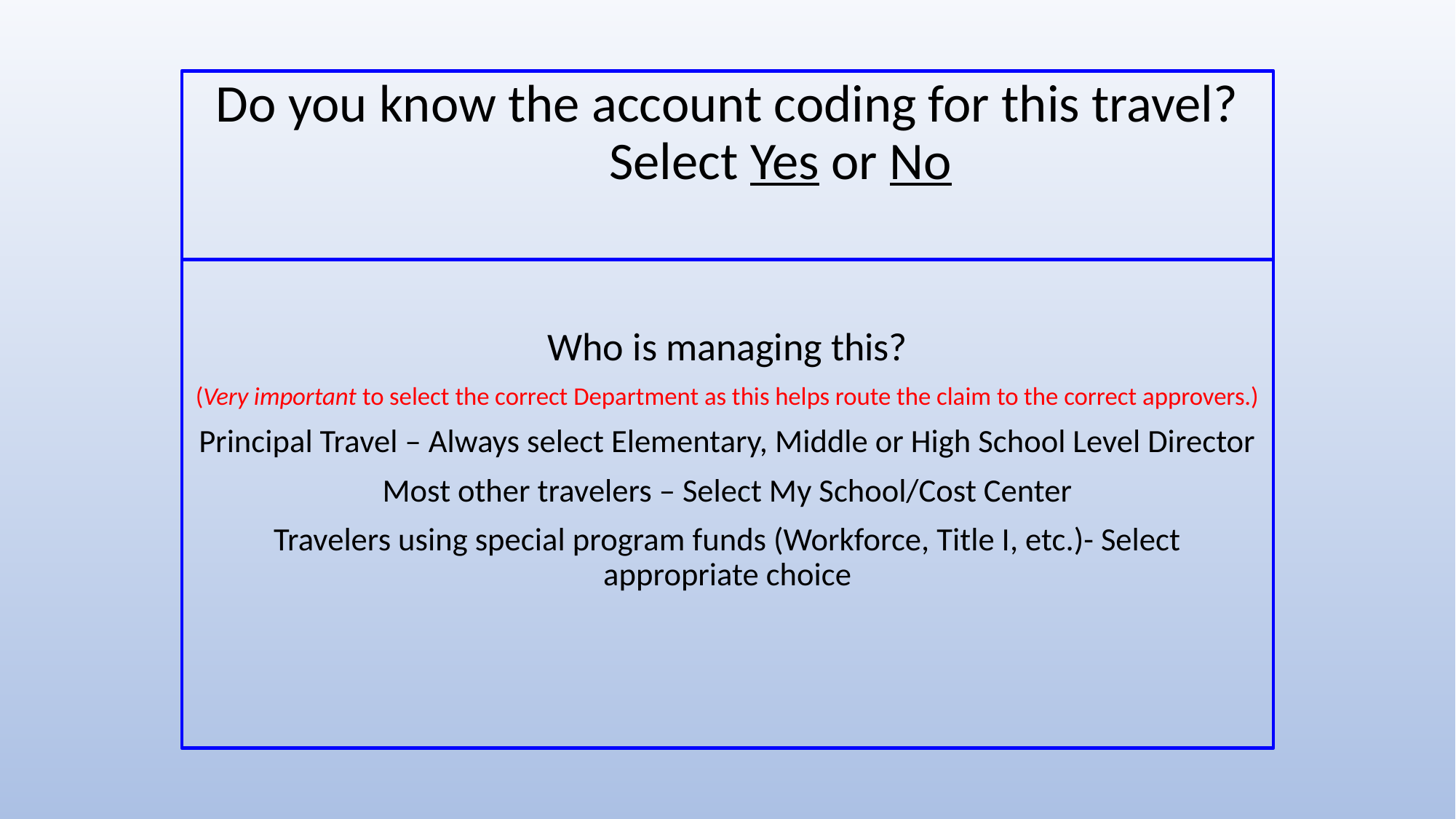

# Do you know the account coding for this travel? Select Yes or No

Who is managing this?
(Very important to select the correct Department as this helps route the claim to the correct approvers.)
Principal Travel – Always select Elementary, Middle or High School Level Director
Most other travelers – Select My School/Cost Center
Travelers using special program funds (Workforce, Title I, etc.)- Select appropriate choice